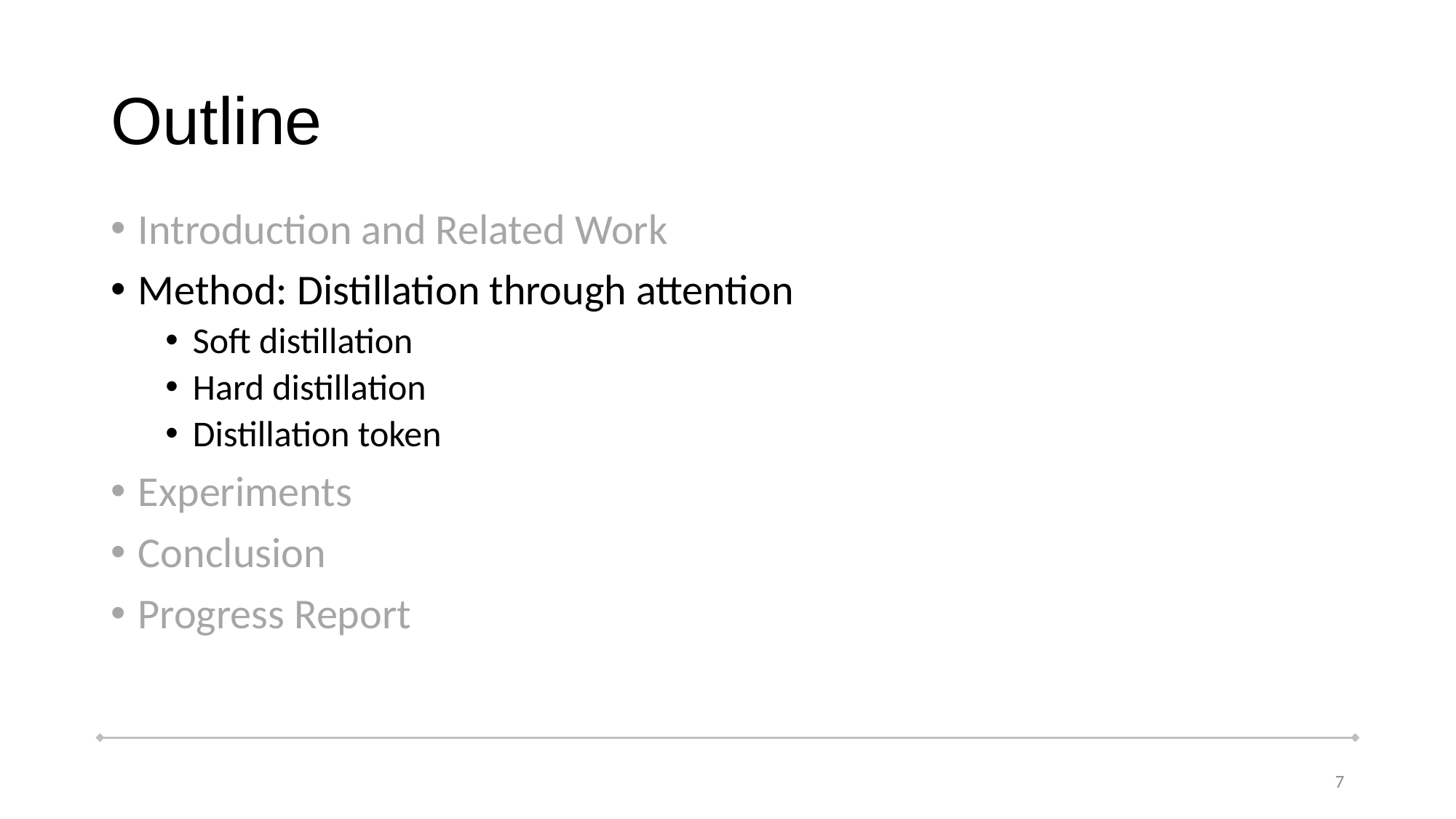

# Outline
Introduction and Related Work
Method: Distillation through attention
Soft distillation
Hard distillation
Distillation token
Experiments
Conclusion
Progress Report
7